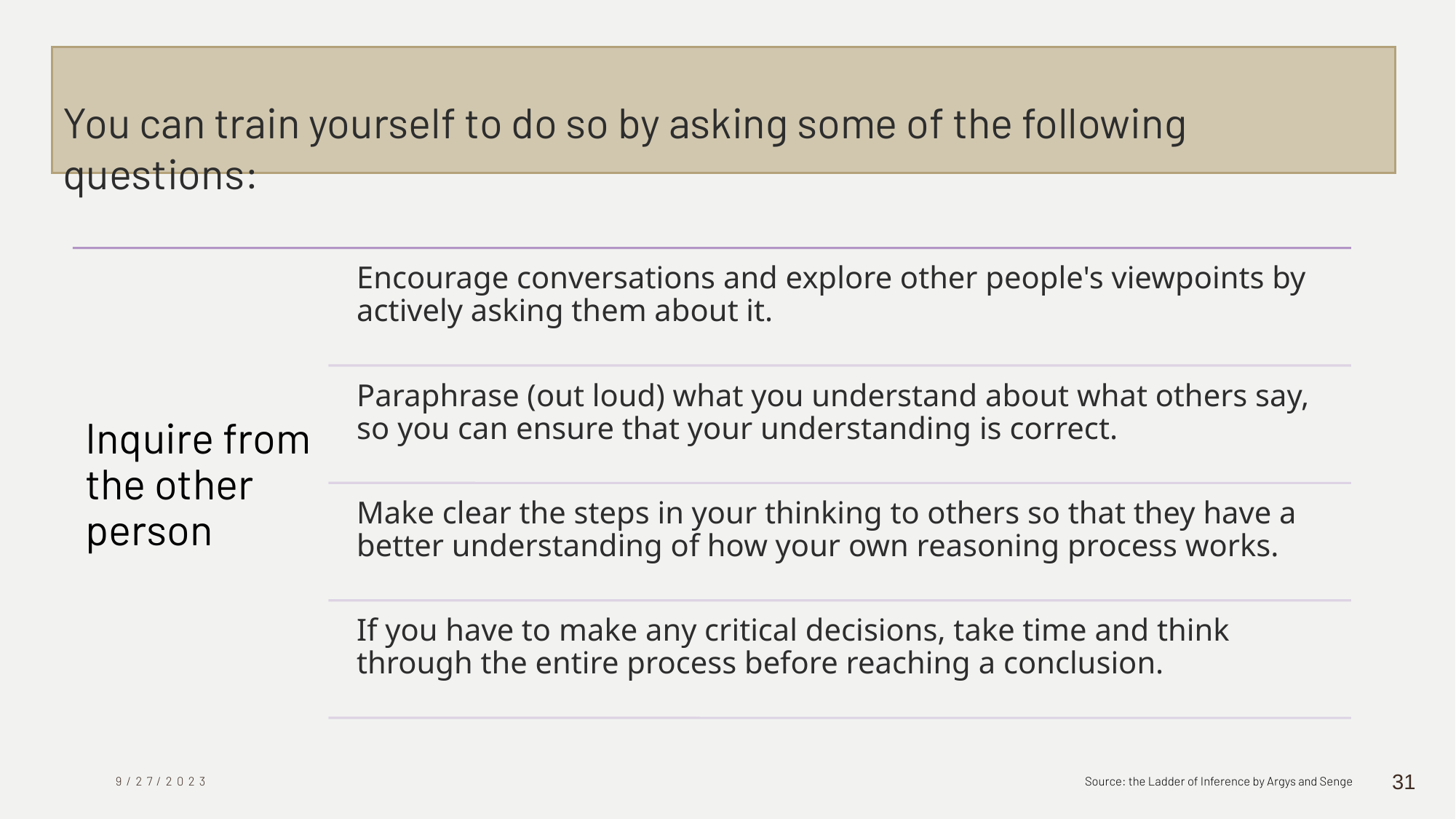

# You can train yourself to do so by asking some of the following questions:
Inquire from the other person
Encourage conversations and explore other people's viewpoints by actively asking them about it.
Paraphrase (out loud) what you understand about what others say, so you can ensure that your understanding is correct.
Make clear the steps in your thinking to others so that they have a better understanding of how your own reasoning process works.
If you have to make any critical decisions, take time and think through the entire process before reaching a conclusion.
9/27/2023
Source: the Ladder of Inference by Argys and Senge
31